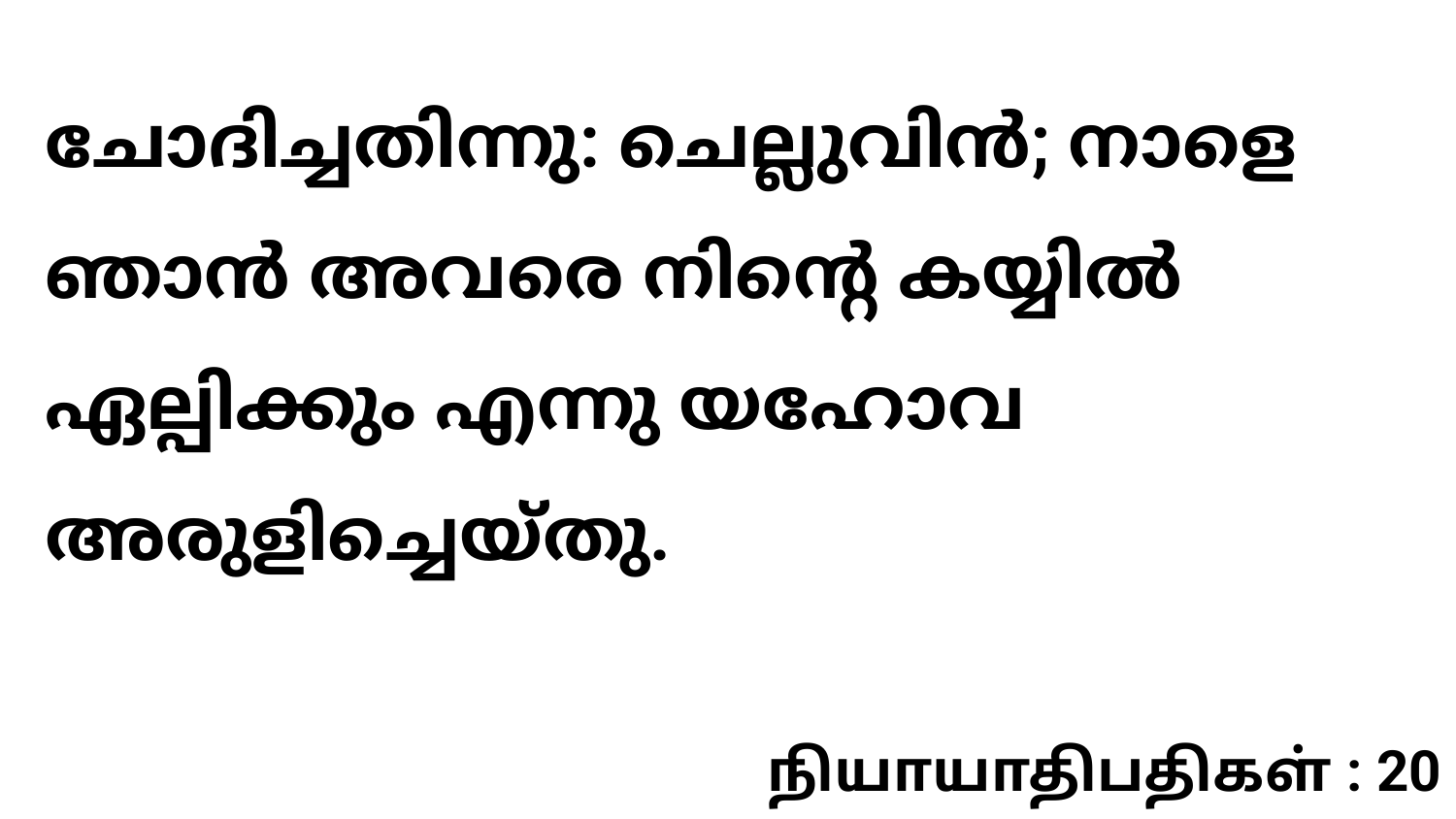

ചോദിച്ചതിന്നു: ചെല്ലുവിൻ; നാളെ ഞാൻ അവരെ നിന്റെ കയ്യിൽ ഏല്പിക്കും എന്നു യഹോവ അരുളിച്ചെയ്തു.
நியாயாதிபதிகள் : 20